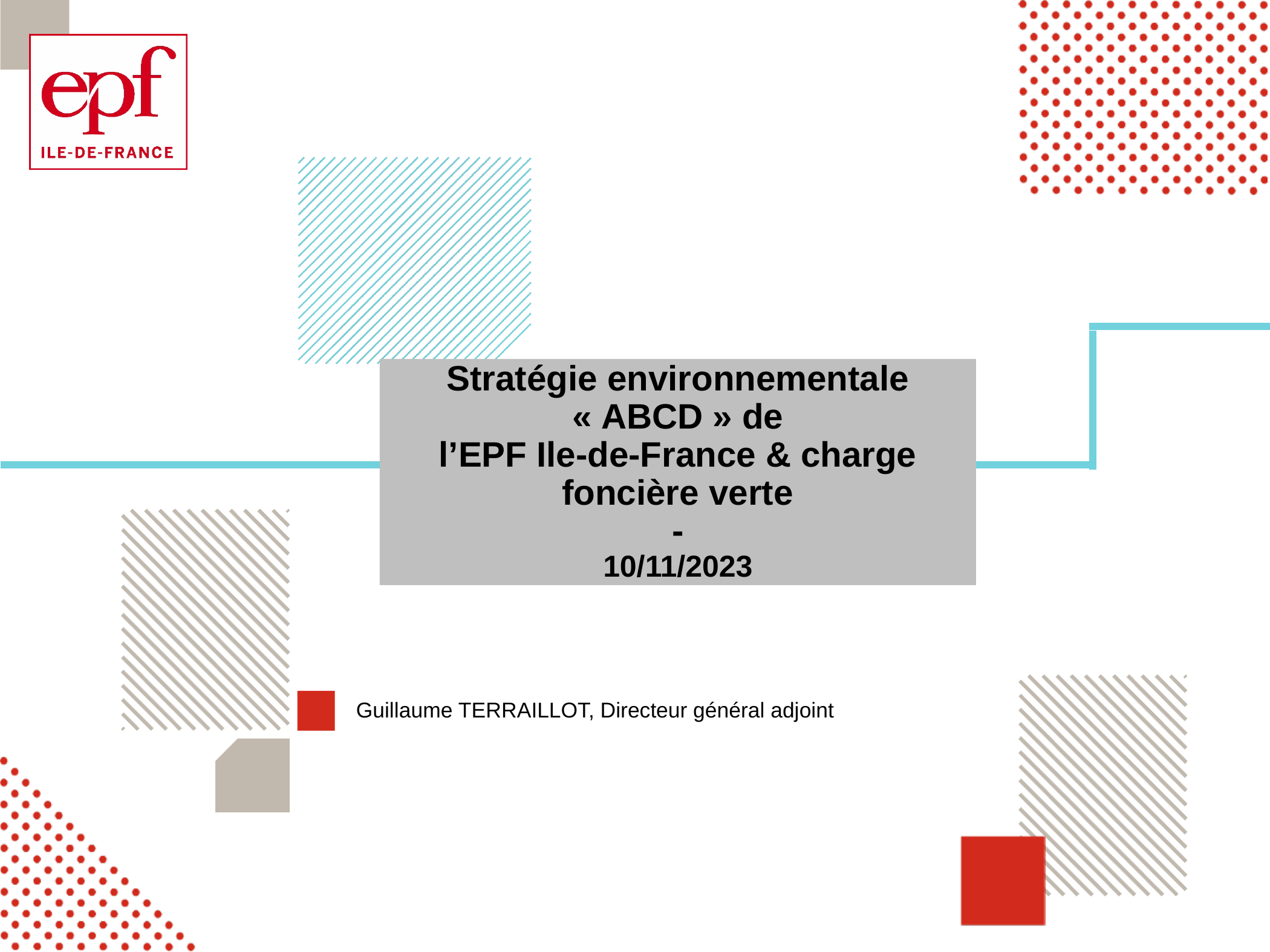

# Stratégie environnementale « ABCD » de l’EPF Ile-de-France & charge foncière verte - 10/11/2023
Guillaume TERRAILLOT, Directeur général adjoint